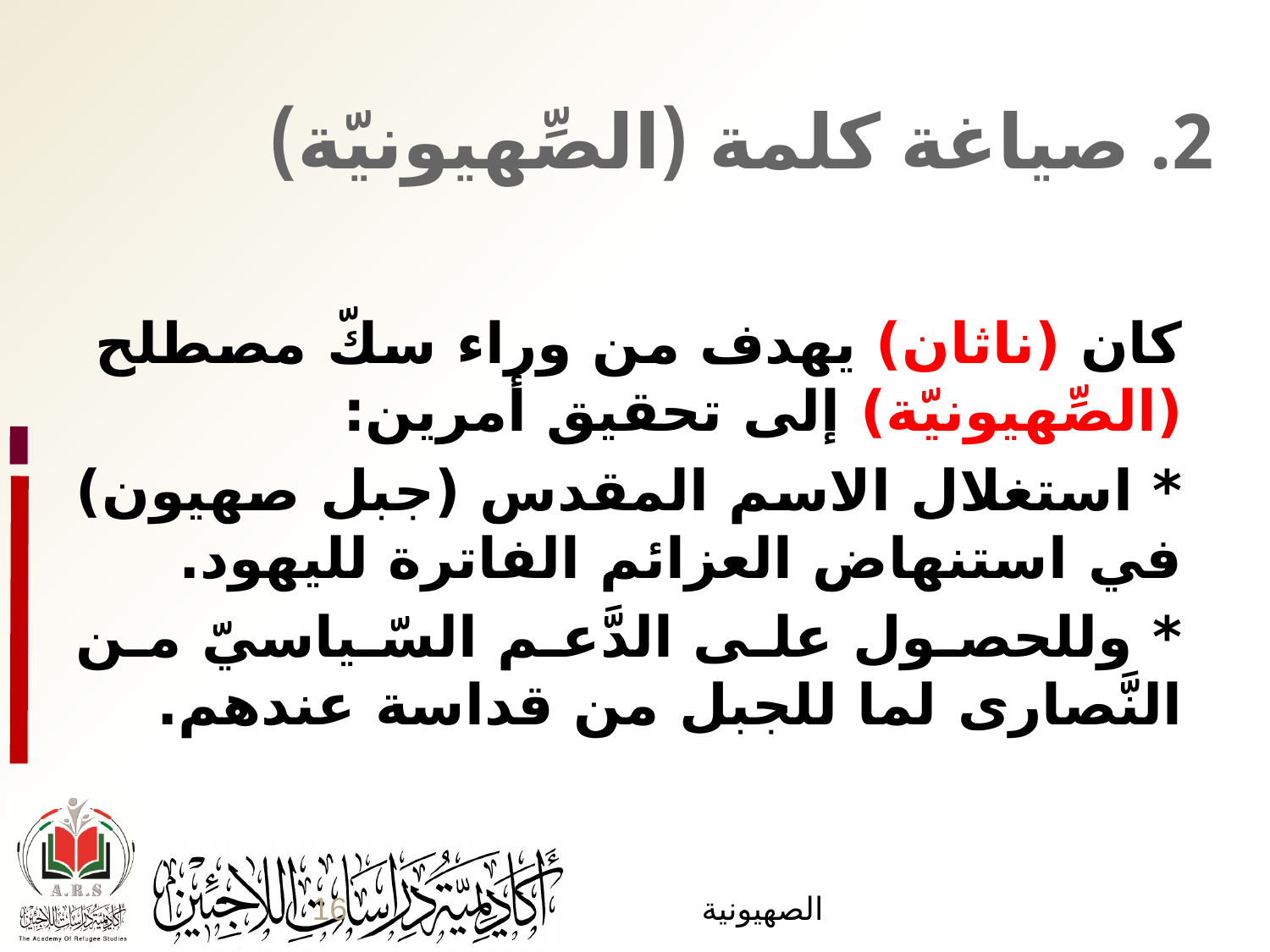

2. صياغة كلمة (الصِّهيونيّة)

	كان (ناثان) يهدف من وراء سكّ مصطلح 	(الصِّهيونيّة) إلى تحقيق أمرين:
	* استغلال الاسم المقدس (جبل صهيون) في 	استنهاض العزائم الفاترة لليهود.
	* وللحصول على الدَّعم السّياسيّ من النَّصارى 	لما للجبل من قداسة عندهم.
16
الصهيونية